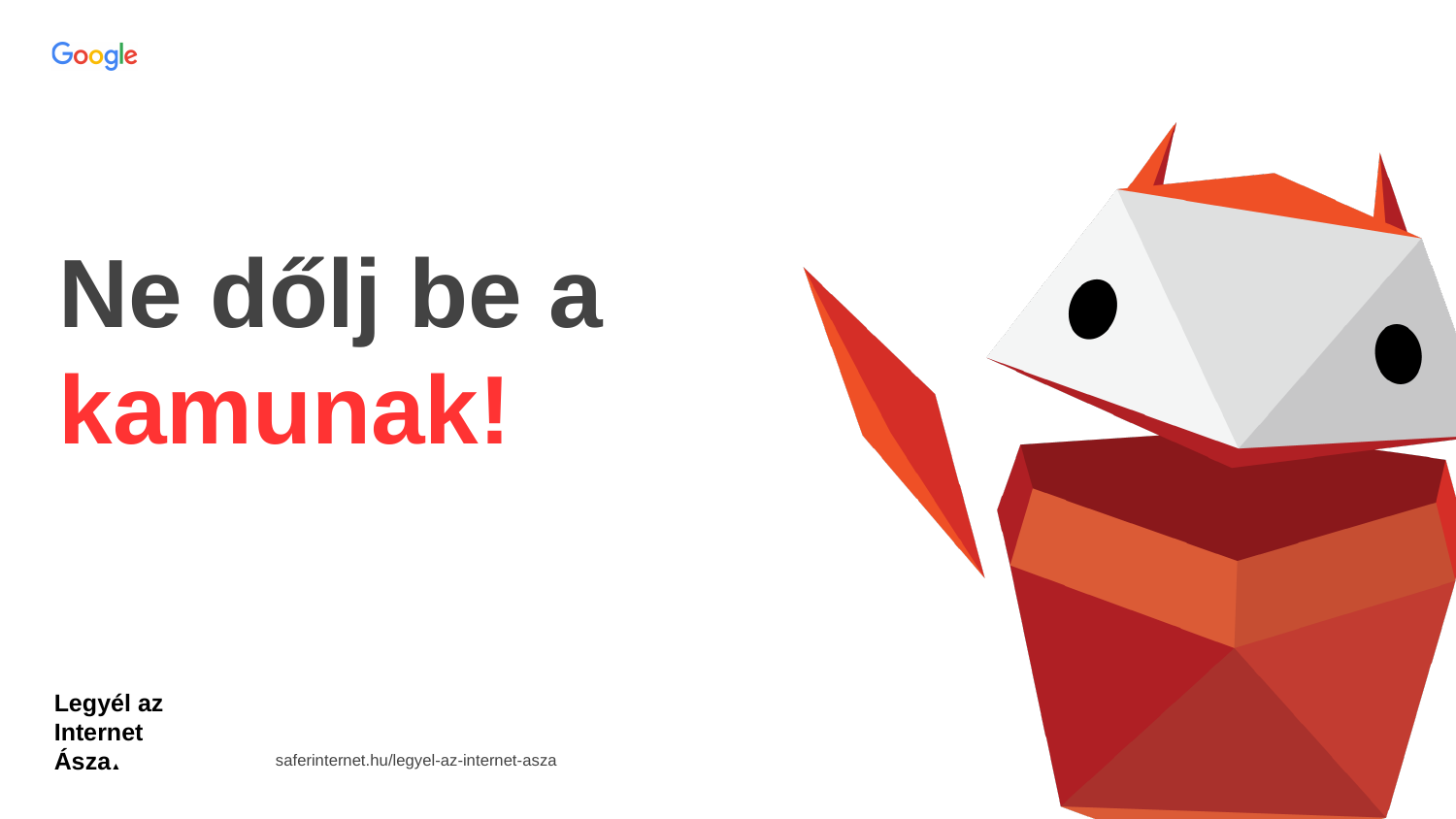

# Ne dőlj be a kamunak!
saferinternet.hu/legyel-az-internet-asza